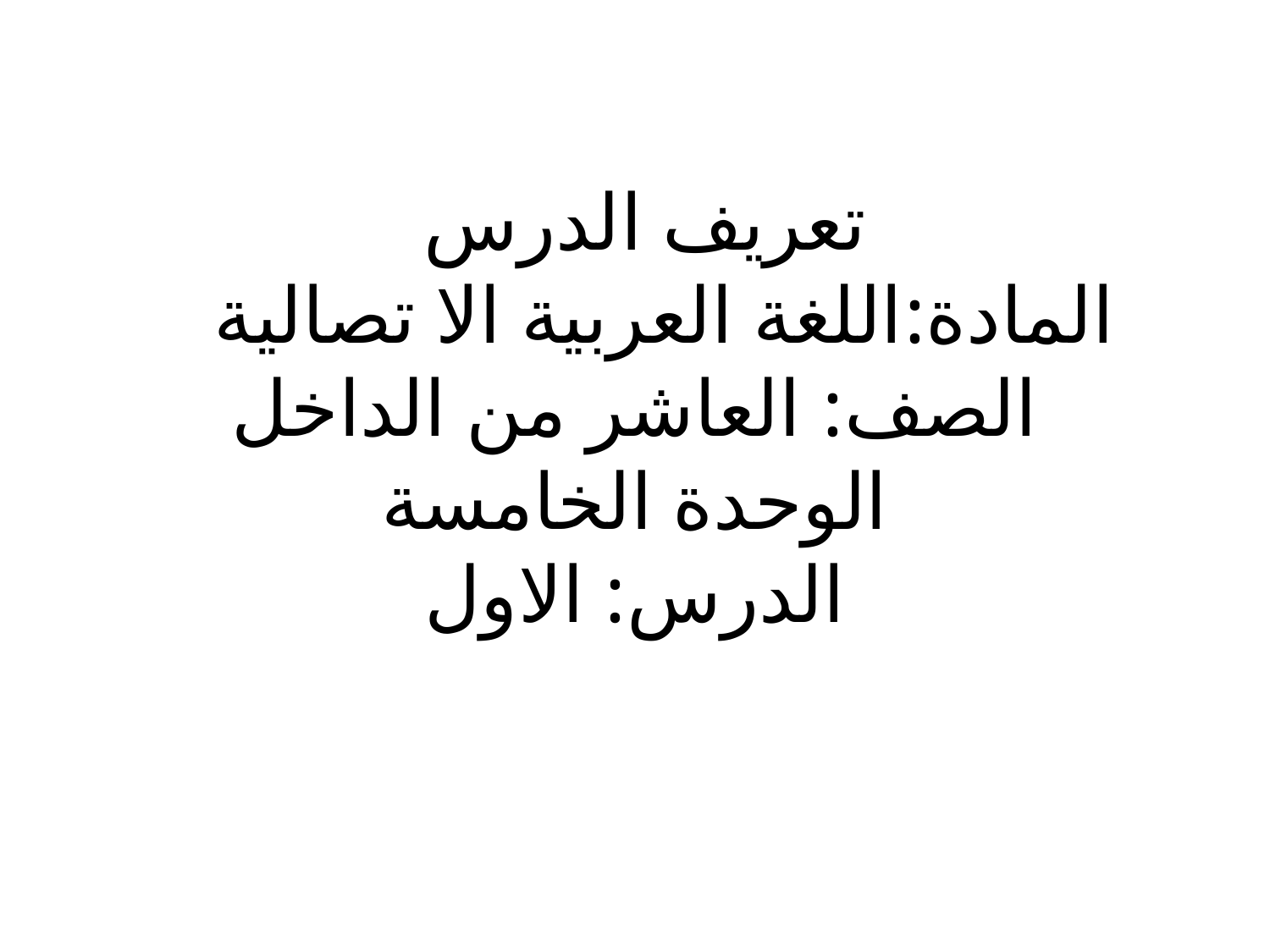

# تعريف الدرس المادة:اللغة العربية الا تصالية الصف: العاشر من الداخل الوحدة الخامسة الدرس: الاول